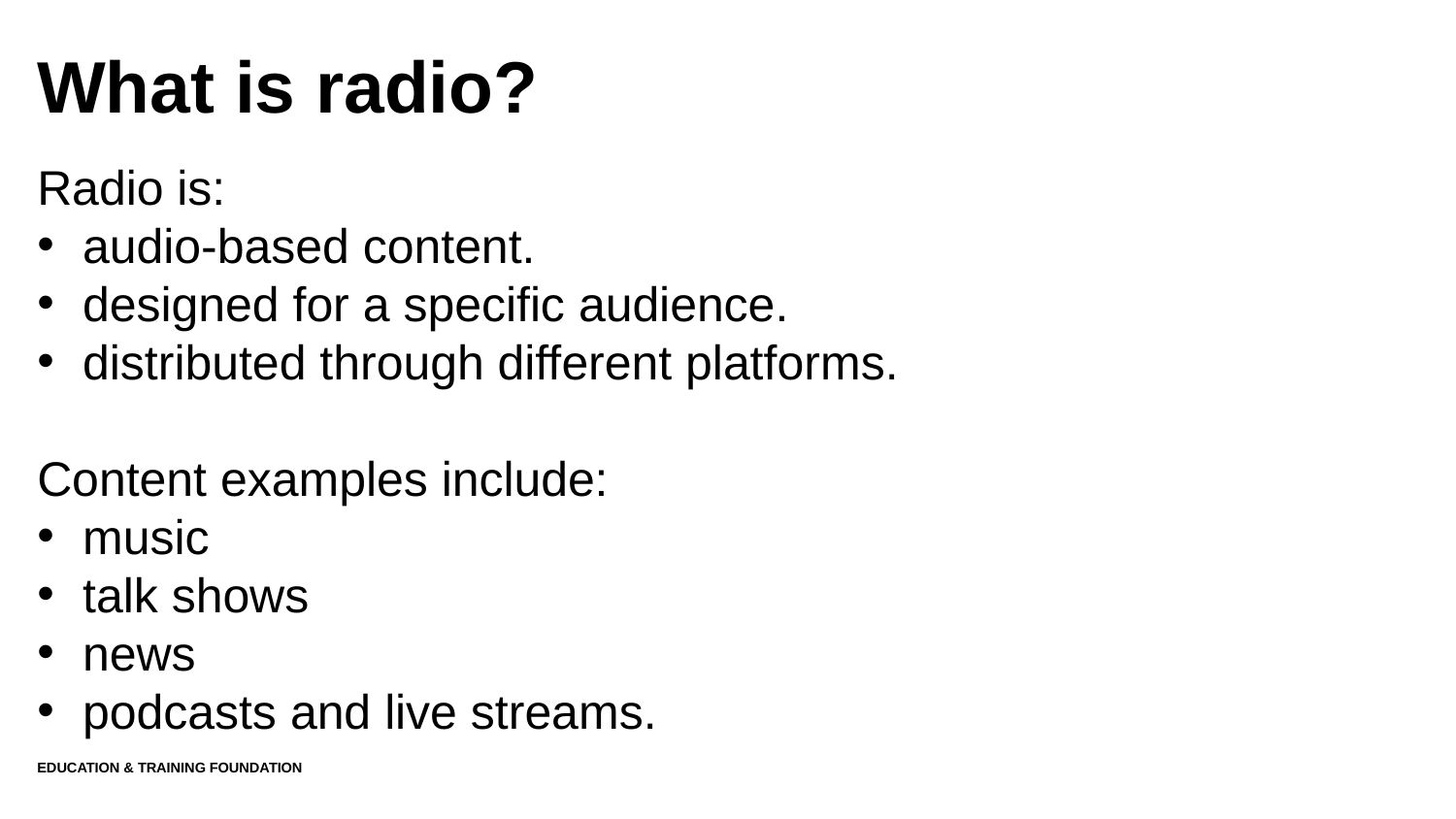

# What is radio?
Radio is:
audio-based content.
designed for a specific audience.
distributed through different platforms.

Content examples include:
music
talk shows
news
podcasts and live streams.

Education & Training Foundation